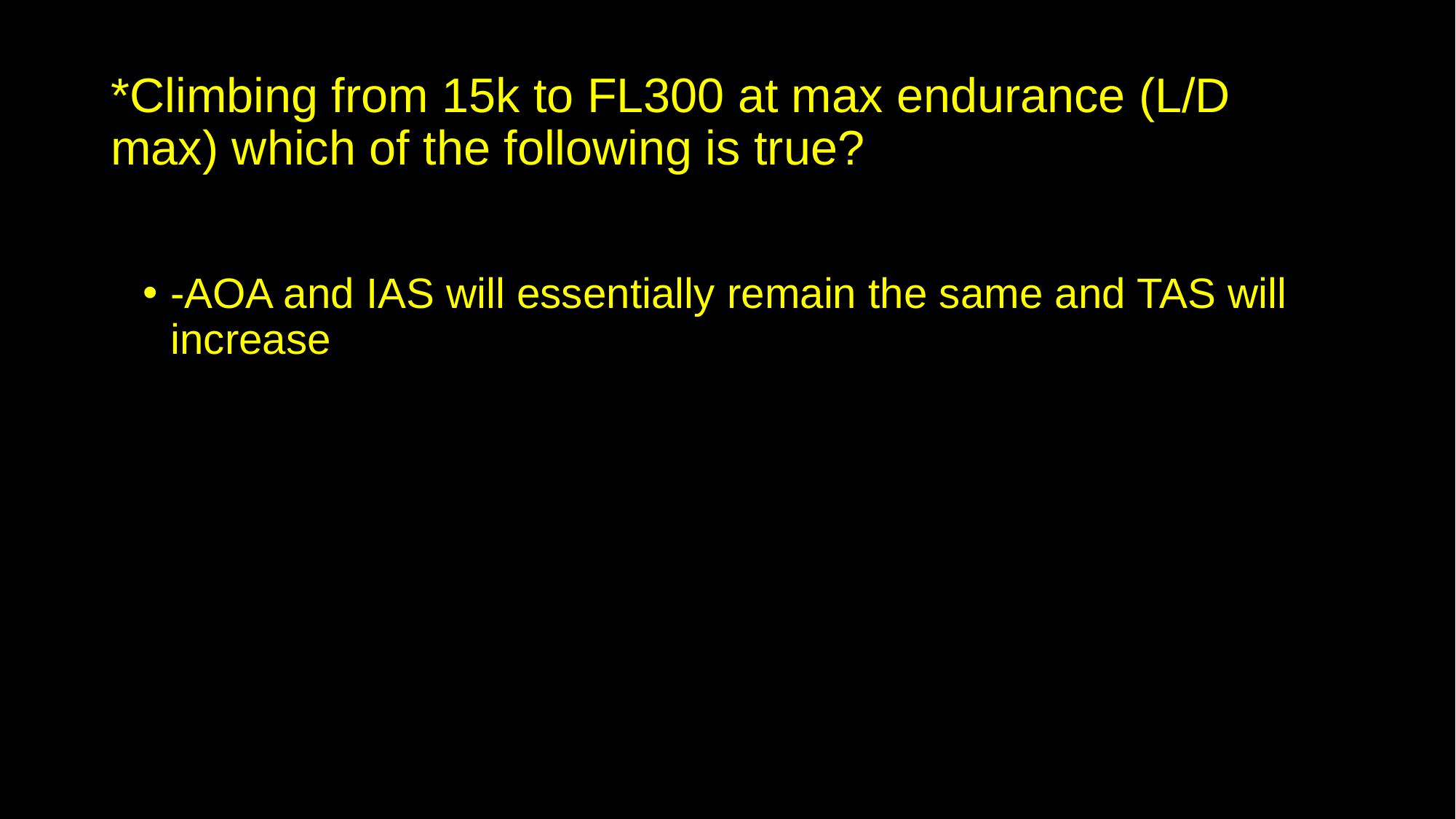

# *Climbing from 15k to FL300 at max endurance (L/D max) which of the following is true?
-AOA and IAS will essentially remain the same and TAS will increase